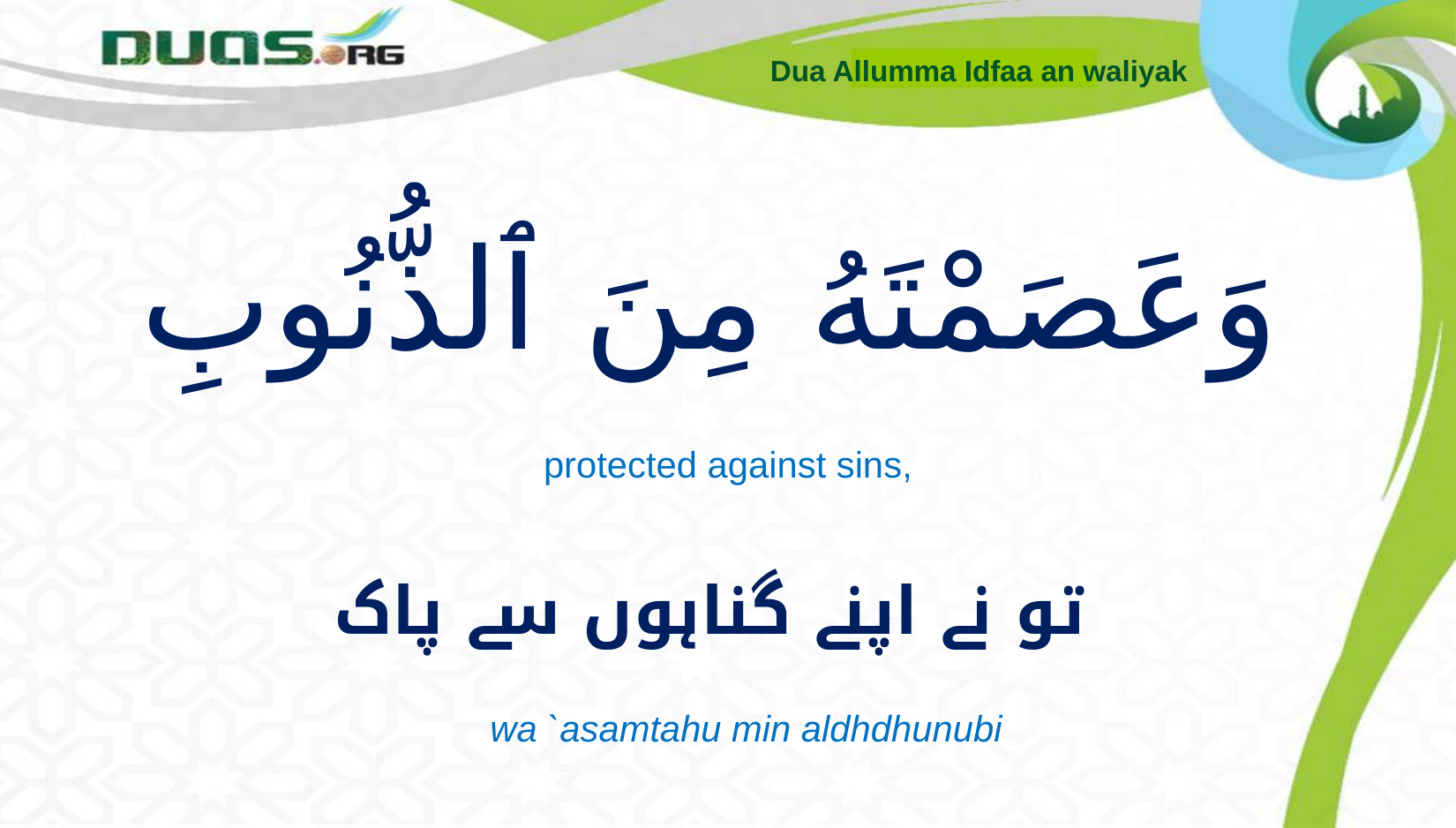

Dua Allumma Idfaa an waliyak
# وَعَصَمْتَهُ مِنَ ٱلذُّنُوبِ
protected against sins,
تو نے اپنے گناہوں سے پاک
wa `asamtahu min aldhdhunubi